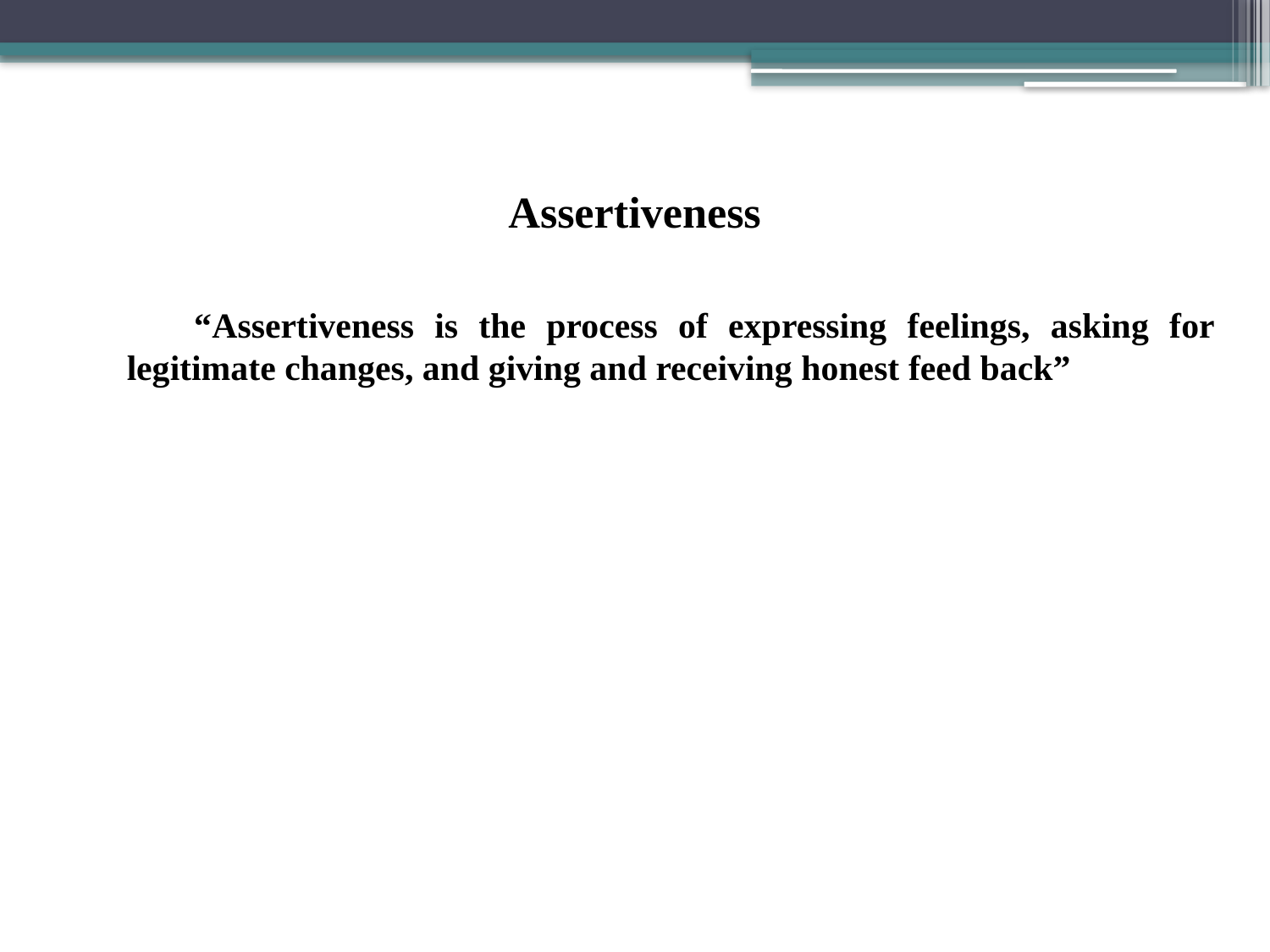

# Assertiveness
     “Assertiveness is the process of expressing feelings, asking for legitimate changes, and giving and receiving honest feed back”